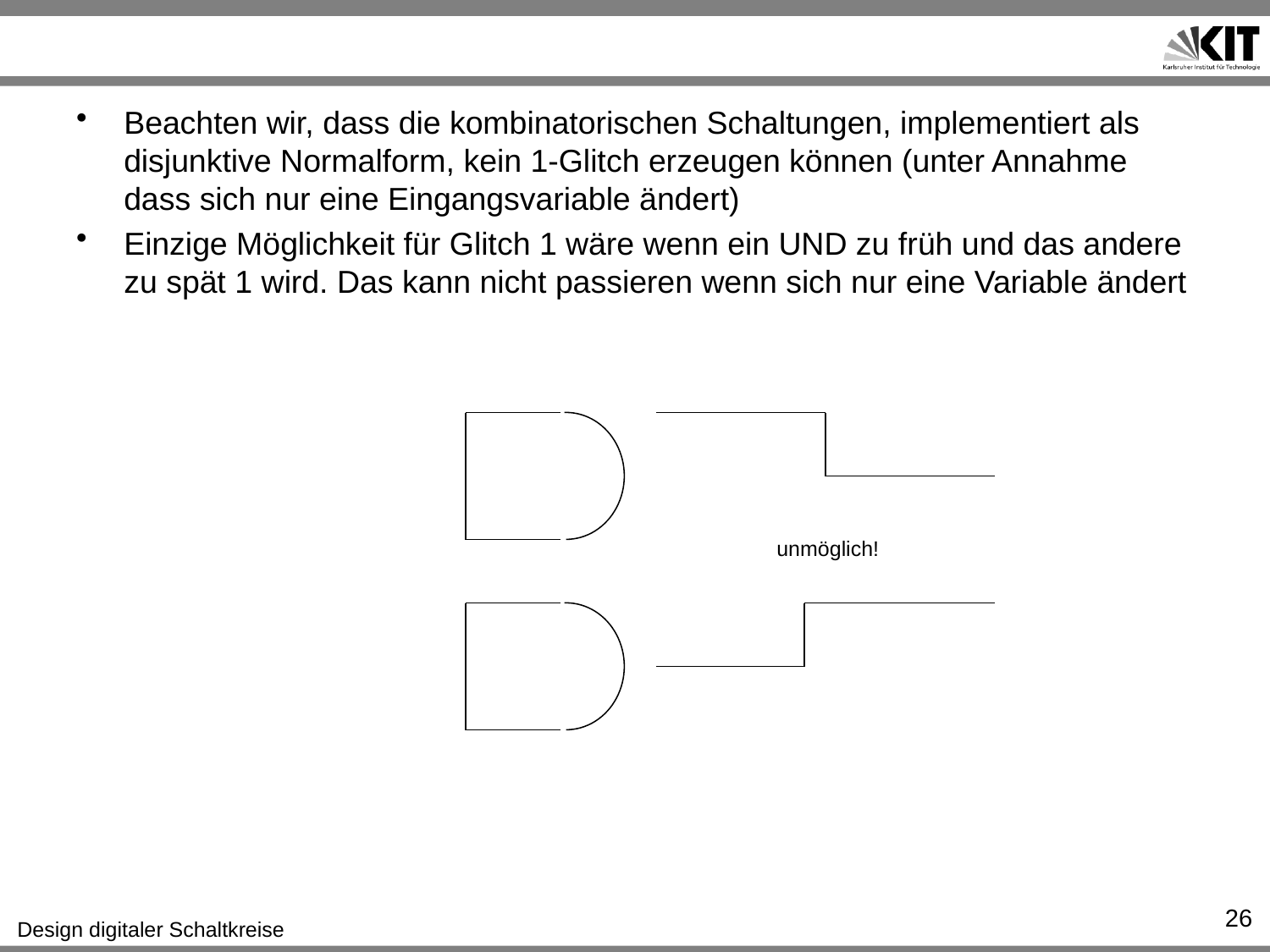

#
Beachten wir, dass die kombinatorischen Schaltungen, implementiert als disjunktive Normalform, kein 1-Glitch erzeugen können (unter Annahme dass sich nur eine Eingangsvariable ändert)
Einzige Möglichkeit für Glitch 1 wäre wenn ein UND zu früh und das andere zu spät 1 wird. Das kann nicht passieren wenn sich nur eine Variable ändert

unmöglich!

26